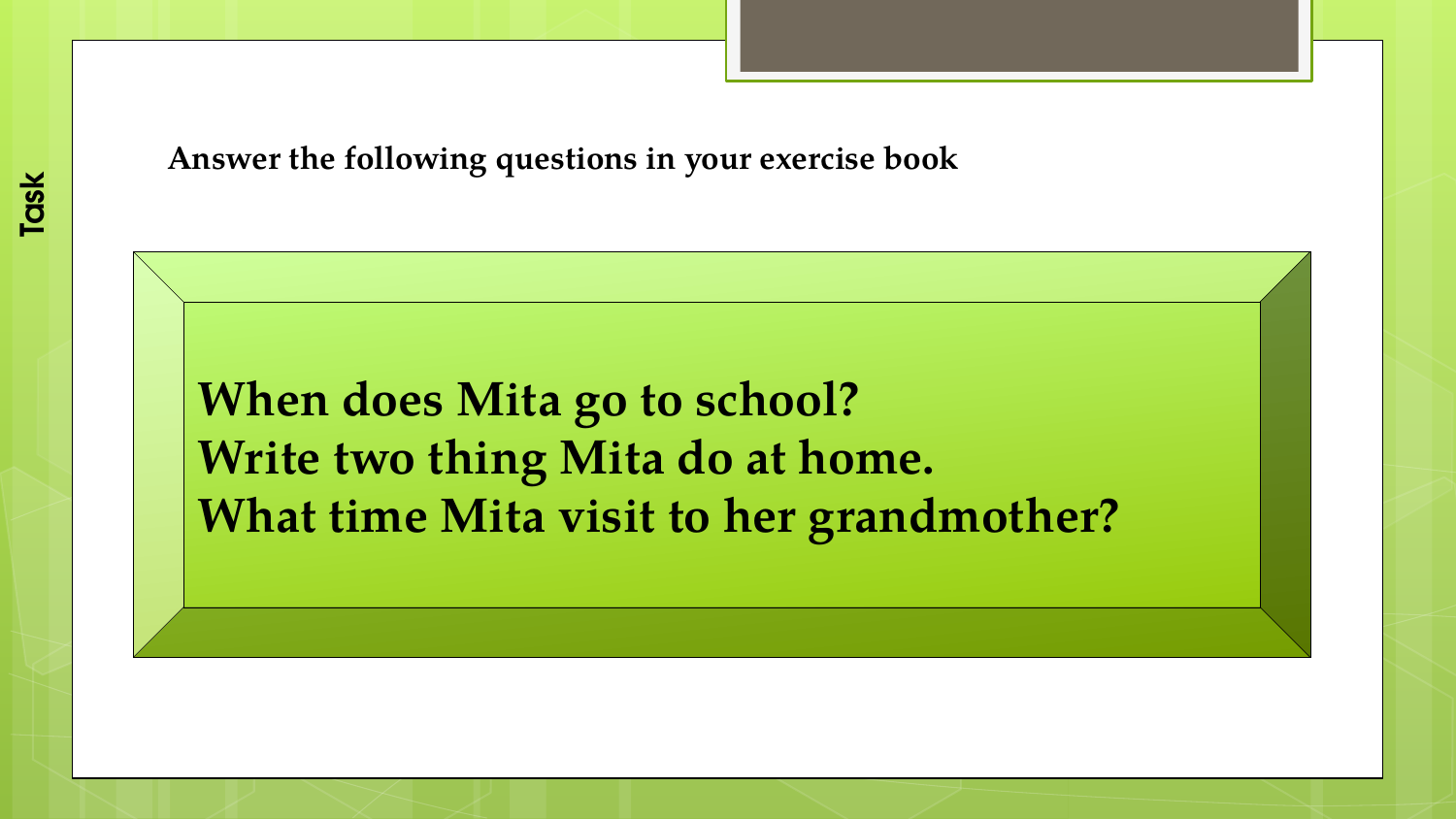

Answer the following questions in your exercise book

Task

When does Mita go to school?
Write two thing Mita do at home.
What time Mita visit to her grandmother?